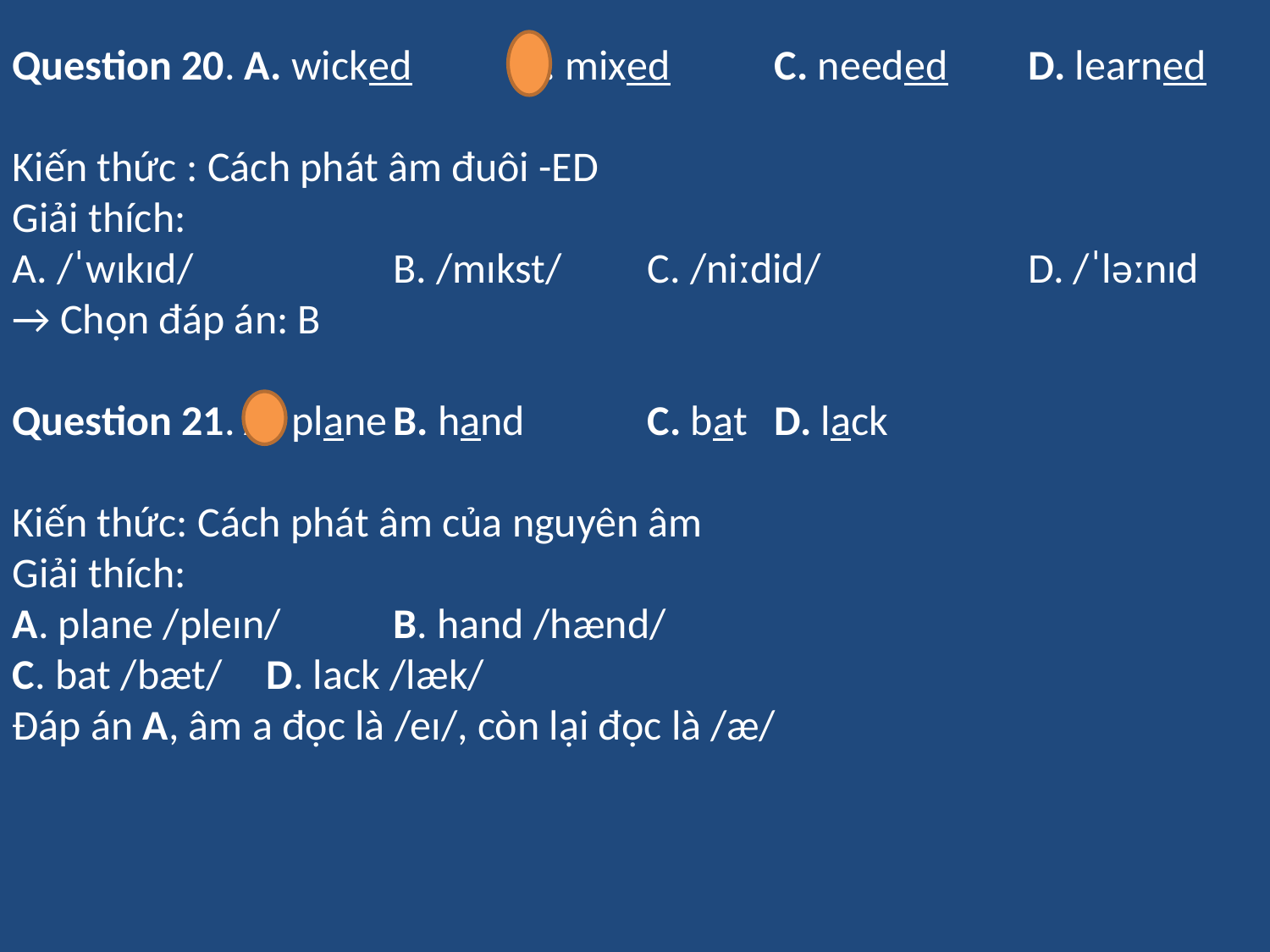

Question 20. A. wicked	B. mixed	C. needed	D. learned

Kiến thức : Cách phát âm đuôi -ED
Giải thích:
A. /ˈwɪkɪd/		B. /mɪkst/	C. /niːdid/		D. /ˈləːnɪd
→ Chọn đáp án: B

Question 21. A. plane	B. hand	C. bat	D. lack

Kiến thức: Cách phát âm của nguyên âm
Giải thích:
A. plane /pleɪn/	B. hand /hænd/
C. bat /bæt/	D. lack /læk/
Đáp án A, âm a đọc là /eɪ/, còn lại đọc là /æ/